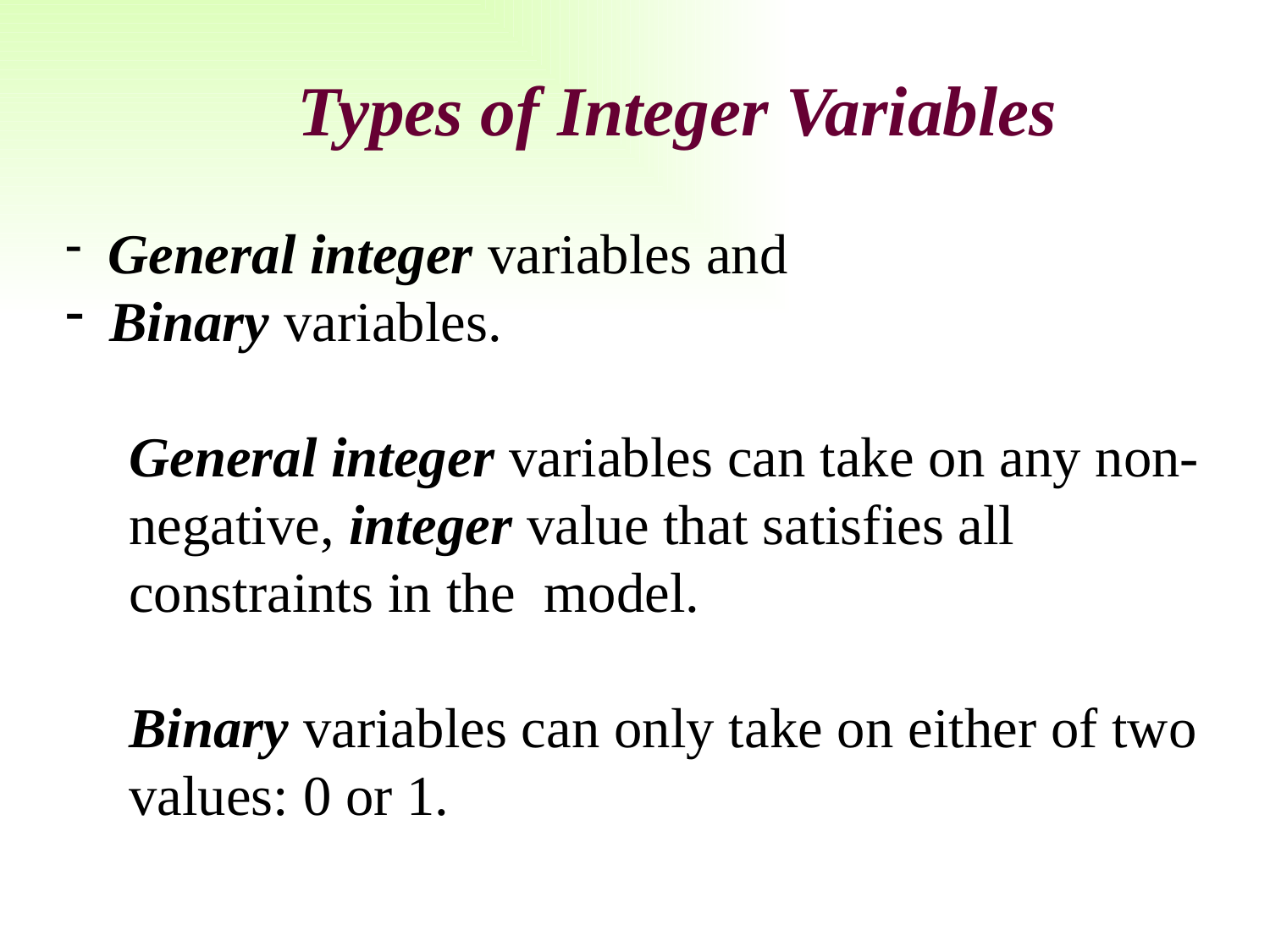

# Types of Integer Variables
 General integer variables and
 Binary variables.

General integer variables can take on any non-negative, integer value that satisfies all constraints in the  model.

Binary variables can only take on either of two values: 0 or 1.